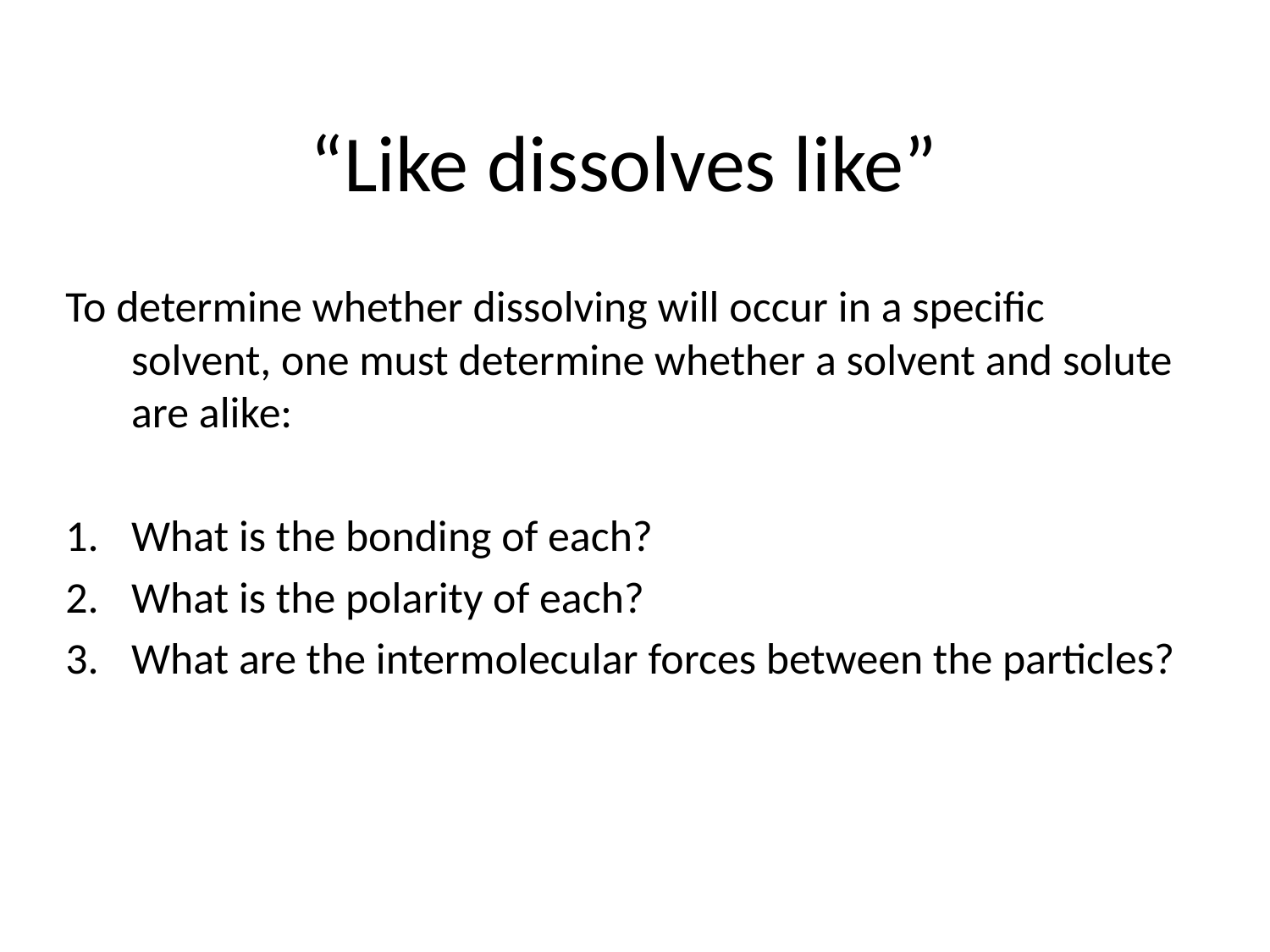

“Like dissolves like”

To determine whether dissolving will occur in a specific solvent, one must determine whether a solvent and solute are alike:

What is the bonding of each?
What is the polarity of each?
What are the intermolecular forces between the particles?